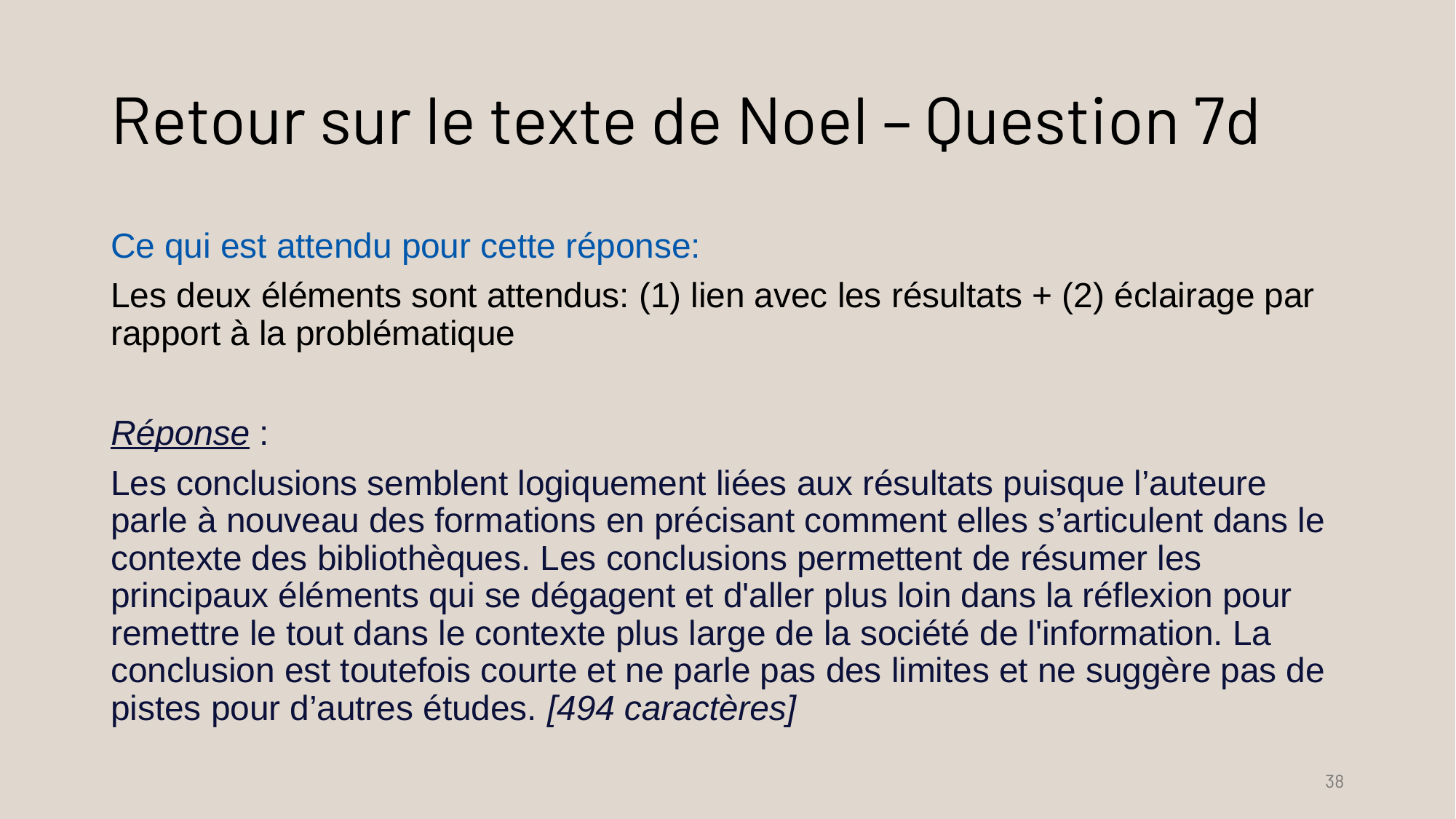

# Retour sur le texte de Noel – Question 7d
Ce qui est attendu pour cette réponse:
Les deux éléments sont attendus: (1) lien avec les résultats + (2) éclairage par rapport à la problématique

Réponse :
Les conclusions semblent logiquement liées aux résultats puisque l’auteure parle à nouveau des formations en précisant comment elles s’articulent dans le contexte des bibliothèques. Les conclusions permettent de résumer les principaux éléments qui se dégagent et d'aller plus loin dans la réflexion pour remettre le tout dans le contexte plus large de la société de l'information. La conclusion est toutefois courte et ne parle pas des limites et ne suggère pas de pistes pour d’autres études. [494 caractères]
38